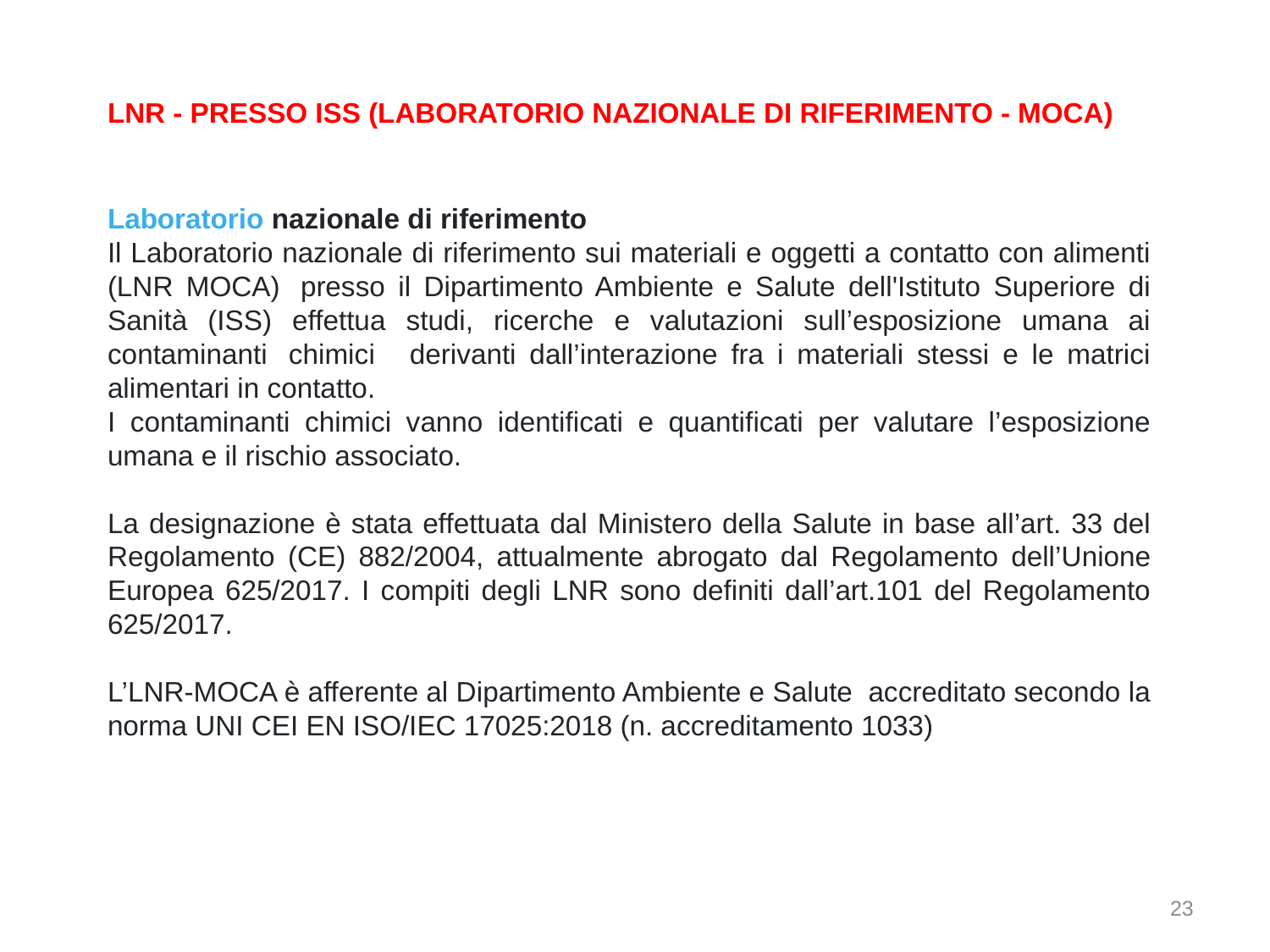

LNR - PRESSO ISS (LABORATORIO NAZIONALE DI RIFERIMENTO - MOCA)

Laboratorio nazionale di riferimento
Il Laboratorio nazionale di riferimento sui materiali e oggetti a contatto con alimenti (LNR MOCA)  presso il Dipartimento Ambiente e Salute dell'Istituto Superiore di Sanità (ISS) effettua studi, ricerche e valutazioni sull’esposizione umana ai contaminanti  chimici   derivanti dall’interazione fra i materiali stessi e le matrici alimentari in contatto.
I contaminanti chimici vanno identificati e quantificati per valutare l’esposizione umana e il rischio associato.

La designazione è stata effettuata dal Ministero della Salute in base all’art. 33 del Regolamento (CE) 882/2004, attualmente abrogato dal Regolamento dell’Unione Europea 625/2017. I compiti degli LNR sono definiti dall’art.101 del Regolamento 625/2017.

L’LNR-MOCA è afferente al Dipartimento Ambiente e Salute  accreditato secondo la norma UNI CEI EN ISO/IEC 17025:2018 (n. accreditamento 1033)
23